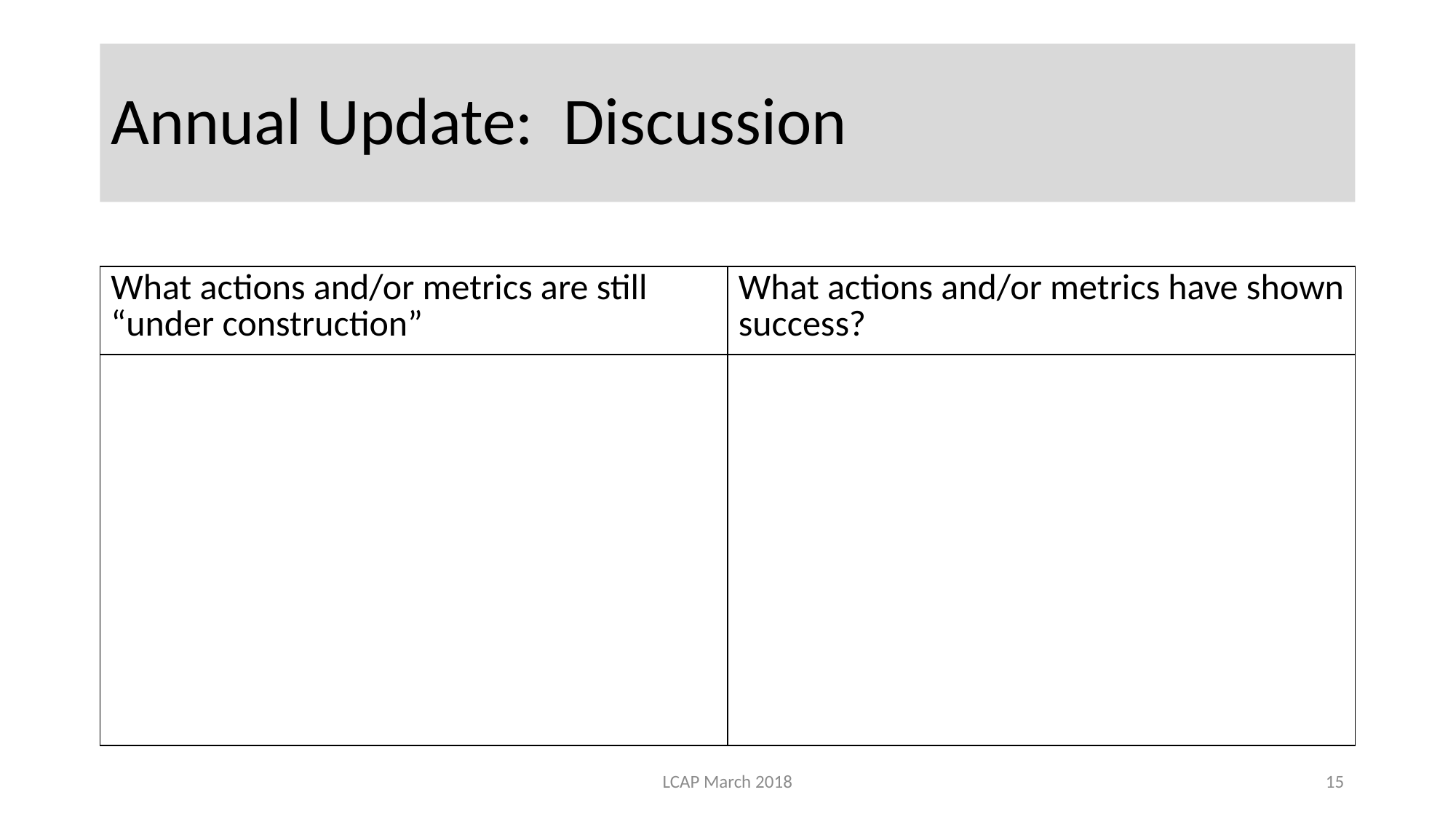

# Annual Update:  Discussion
| What actions and/or metrics are still “under construction” | What actions and/or metrics have shown success? |
| --- | --- |
|  |  |
LCAP March 2018
15